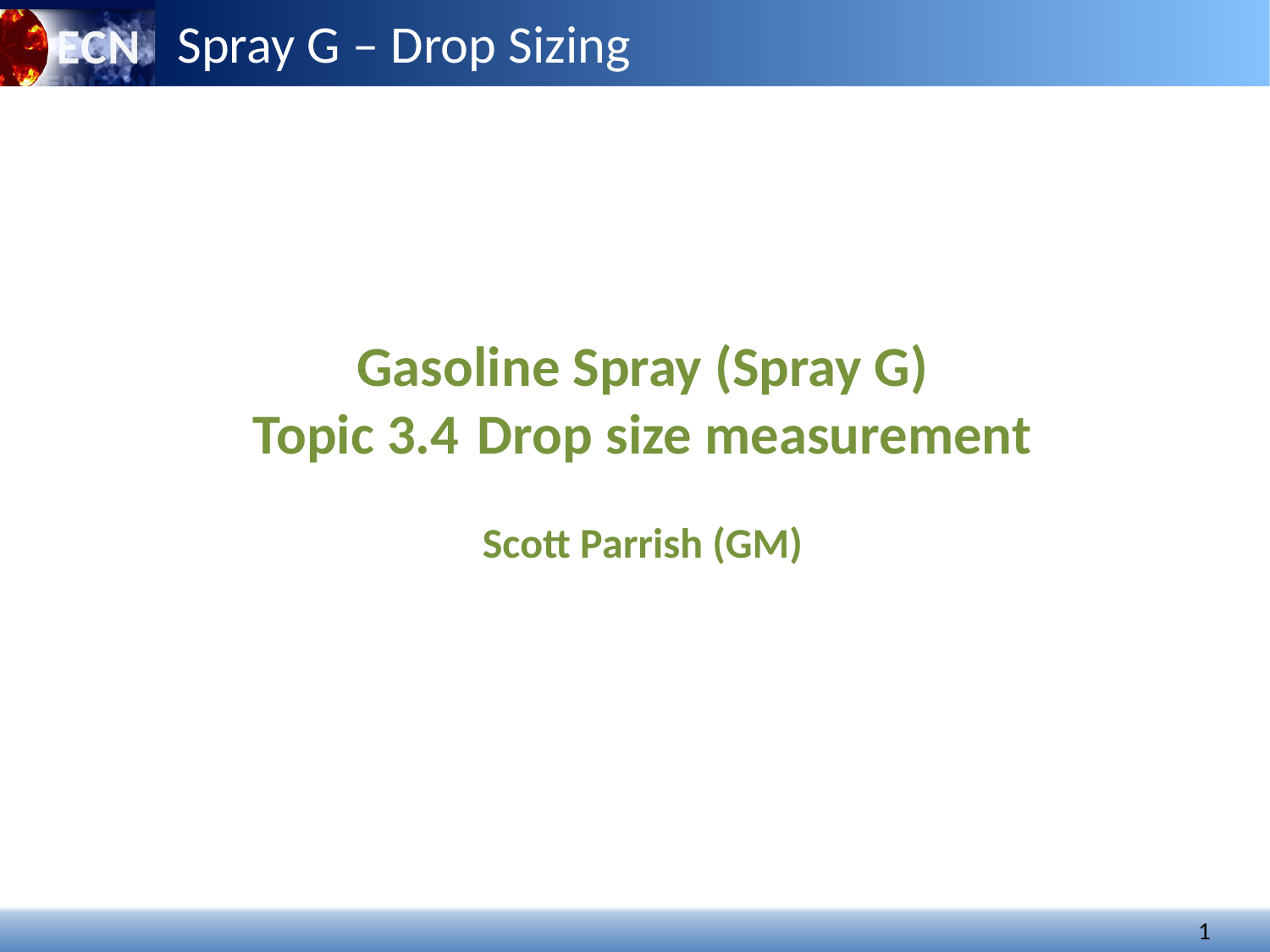

Spray G – Drop Sizing
Gasoline Spray (Spray G)
Topic 3.4 Drop size measurement

Scott Parrish (GM)